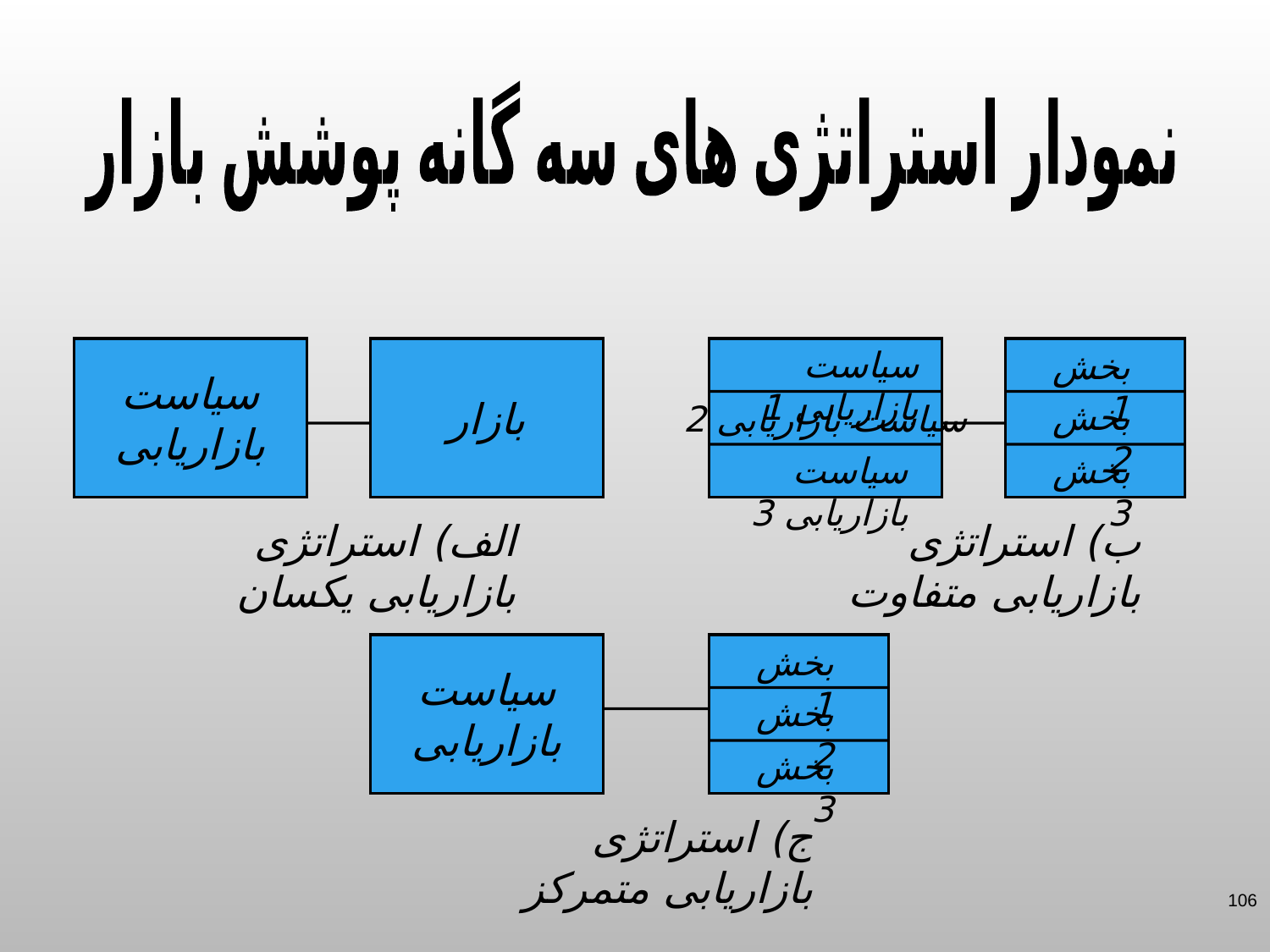

نمودار استراتژی های سه گانه پوشش بازار
سیاست بازاریابی 1
سیاست
بازاریابی
بازار
سیاست بازاریابی 2

بخش 1
بخش 2

سیاست بازاریابی 3
بخش 3

الف) استراتژی بازاریابی یکسان
ب) استراتژی بازاریابی متفاوت
سیاست
بازاریابی

بخش 1
بخش 2

بخش 3

ج) استراتژی بازاریابی متمرکز
106